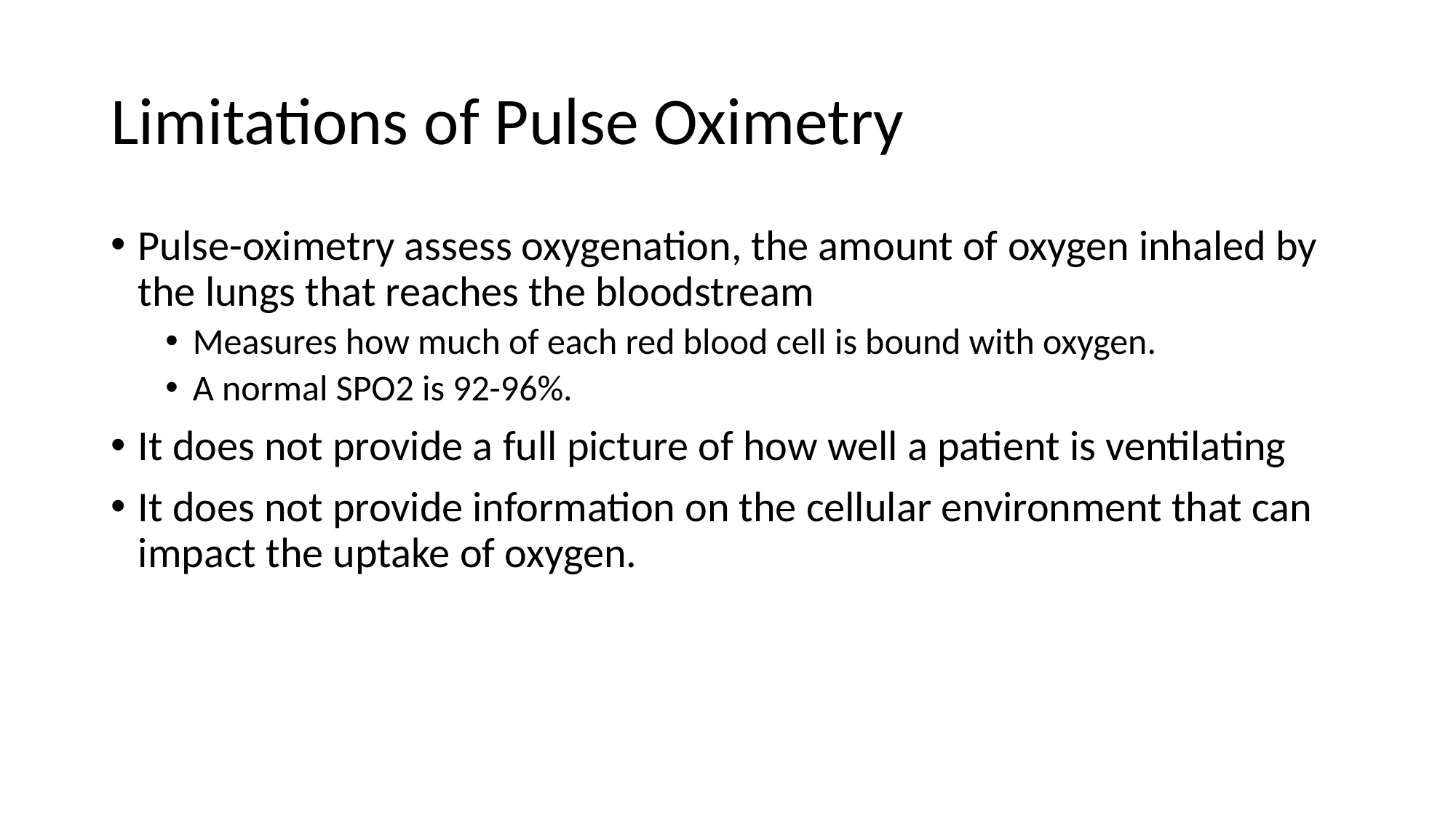

# Limitations of Pulse Oximetry
Pulse-oximetry assess oxygenation, the amount of oxygen inhaled by the lungs that reaches the bloodstream
Measures how much of each red blood cell is bound with oxygen.
A normal SPO2 is 92-96%.
It does not provide a full picture of how well a patient is ventilating
It does not provide information on the cellular environment that can impact the uptake of oxygen.